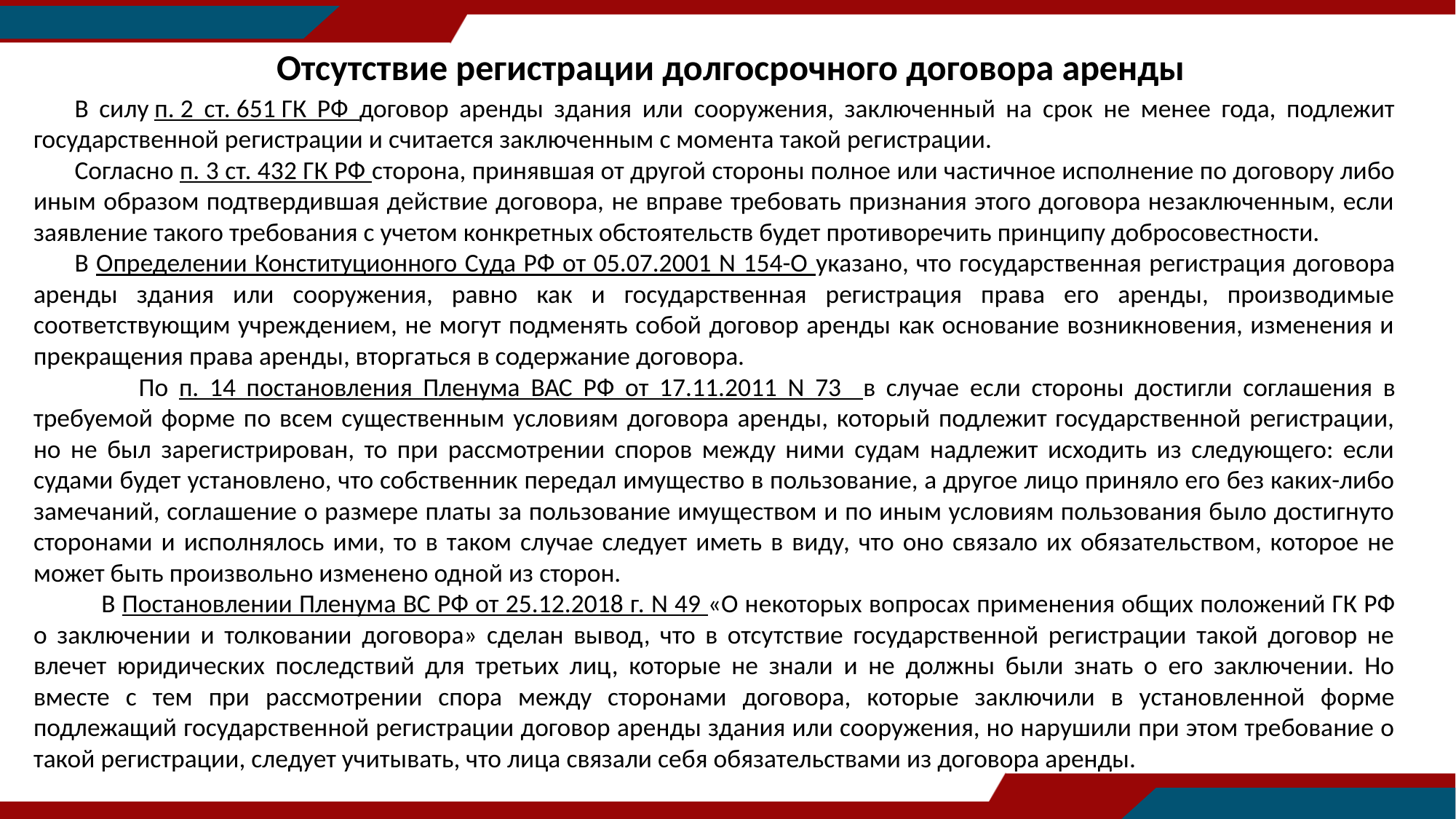

Отсутствие регистрации долгосрочного договора аренды
В силу п. 2 ст. 651 ГК РФ договор аренды здания или сооружения, заключенный на срок не менее года, подлежит государственной регистрации и считается заключенным с момента такой регистрации.
Согласно п. 3 ст. 432 ГК РФ сторона, принявшая от другой стороны полное или частичное исполнение по договору либо иным образом подтвердившая действие договора, не вправе требовать признания этого договора незаключенным, если заявление такого требования с учетом конкретных обстоятельств будет противоречить принципу добросовестности.
В Определении Конституционного Суда РФ от 05.07.2001 N 154-О указано, что государственная регистрация договора аренды здания или сооружения, равно как и государственная регистрация права его аренды, производимые соответствующим учреждением, не могут подменять собой договор аренды как основание возникновения, изменения и прекращения права аренды, вторгаться в содержание договора.
      По п. 14 постановления Пленума ВАС РФ от 17.11.2011 N 73  в случае если стороны достигли соглашения в требуемой форме по всем существенным условиям договора аренды, который подлежит государственной регистрации, но не был зарегистрирован, то при рассмотрении споров между ними судам надлежит исходить из следующего: если судами будет установлено, что собственник передал имущество в пользование, а другое лицо приняло его без каких-либо замечаний, соглашение о размере платы за пользование имуществом и по иным условиям пользования было достигнуто сторонами и исполнялось ими, то в таком случае следует иметь в виду, что оно связало их обязательством, которое не может быть произвольно изменено одной из сторон.
    В Постановлении Пленума ВС РФ от 25.12.2018 г. N 49 «О некоторых вопросах применения общих положений ГК РФ о заключении и толковании договора» сделан вывод, что в отсутствие государственной регистрации такой договор не влечет юридических последствий для третьих лиц, которые не знали и не должны были знать о его заключении. Но вместе с тем при рассмотрении спора между сторонами договора, которые заключили в установленной форме подлежащий государственной регистрации договор аренды здания или сооружения, но нарушили при этом требование о такой регистрации, следует учитывать, что лица связали себя обязательствами из договора аренды.